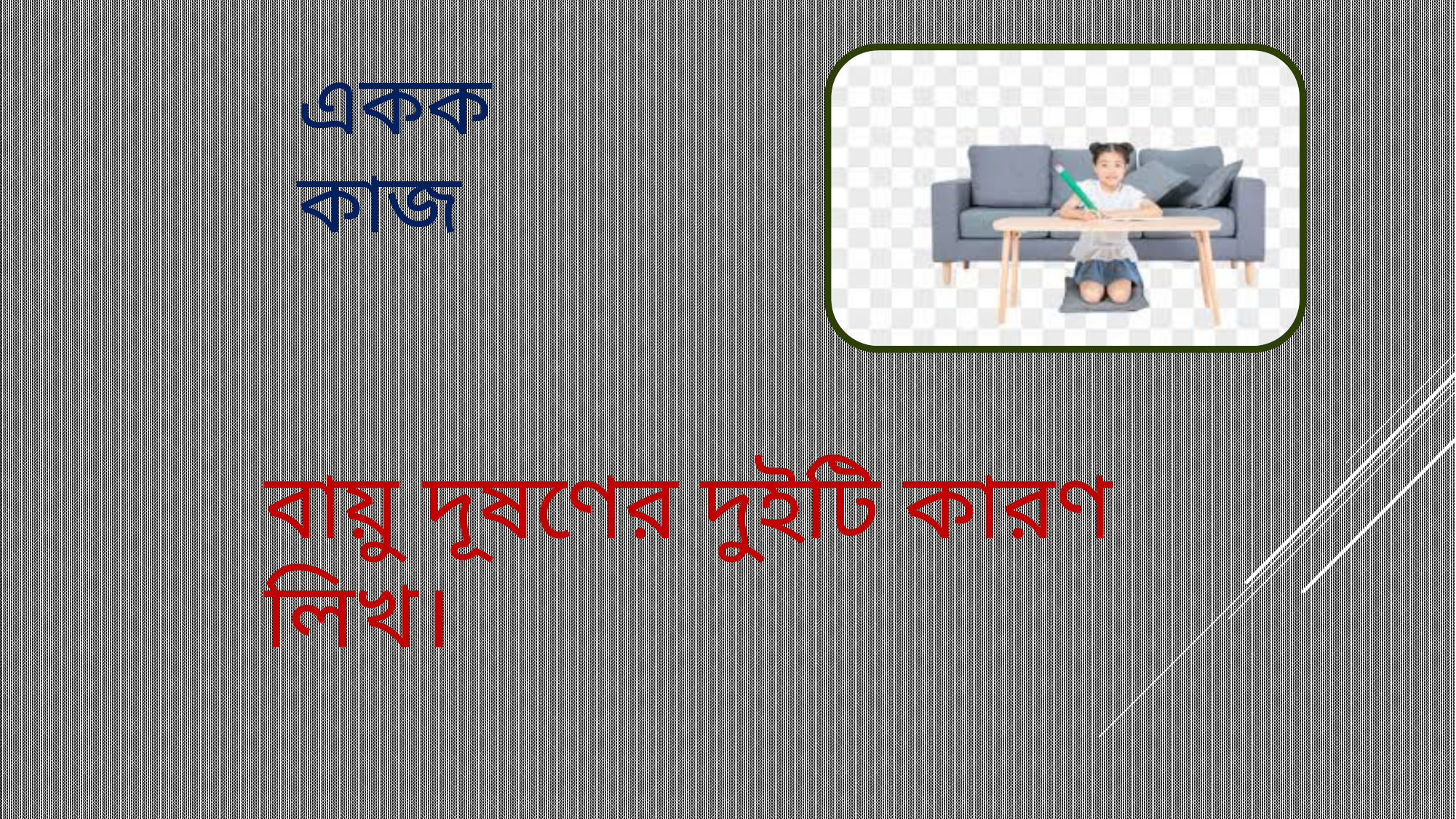

একক কাজ

বায়ু দূষণের দুইটি কারণ লিখ।